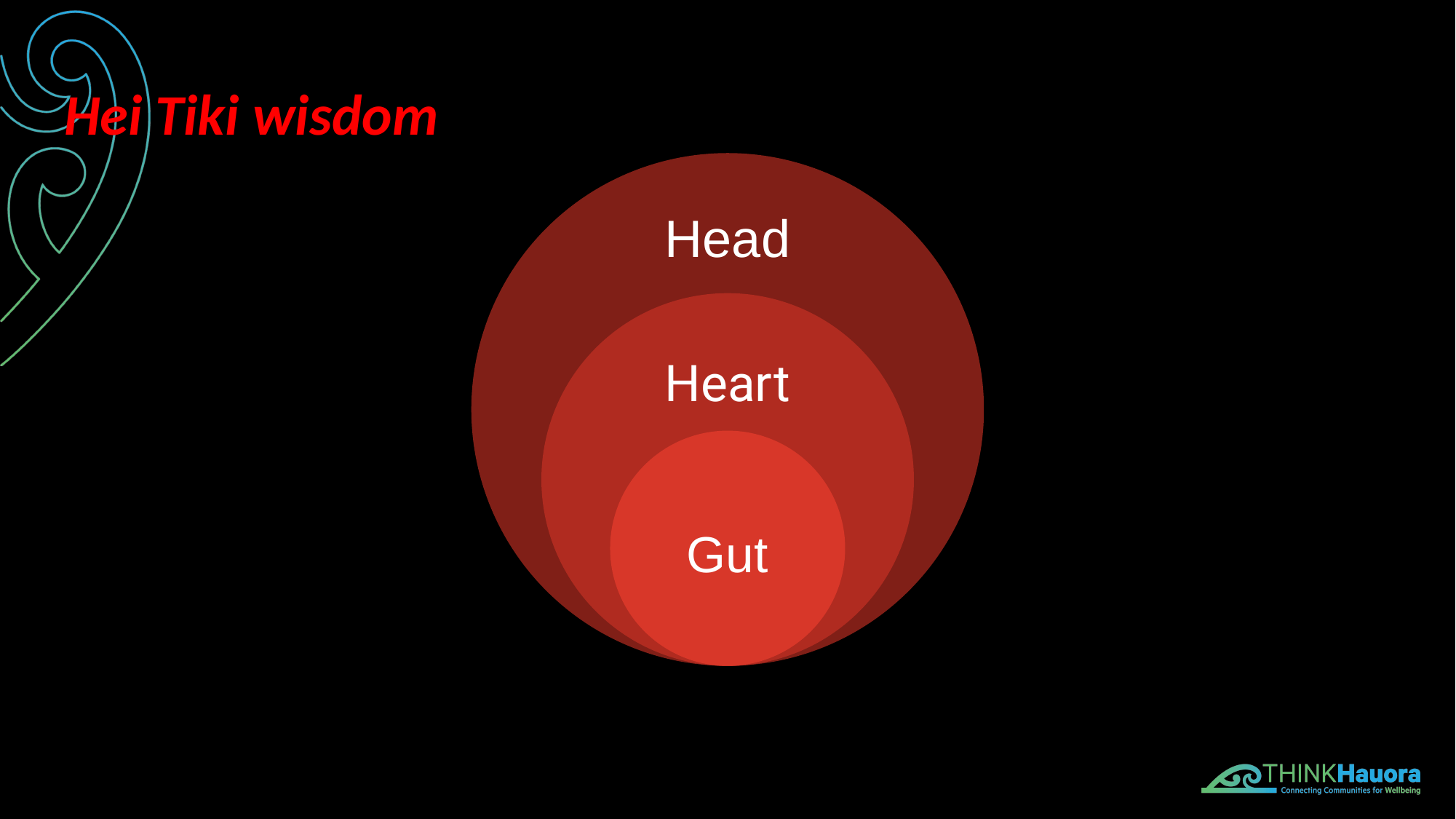

# Hei Tiki wisdom

Head
Hinengaro
Head
Thinking / IQ

Heart

Vestibulum congue

Gut